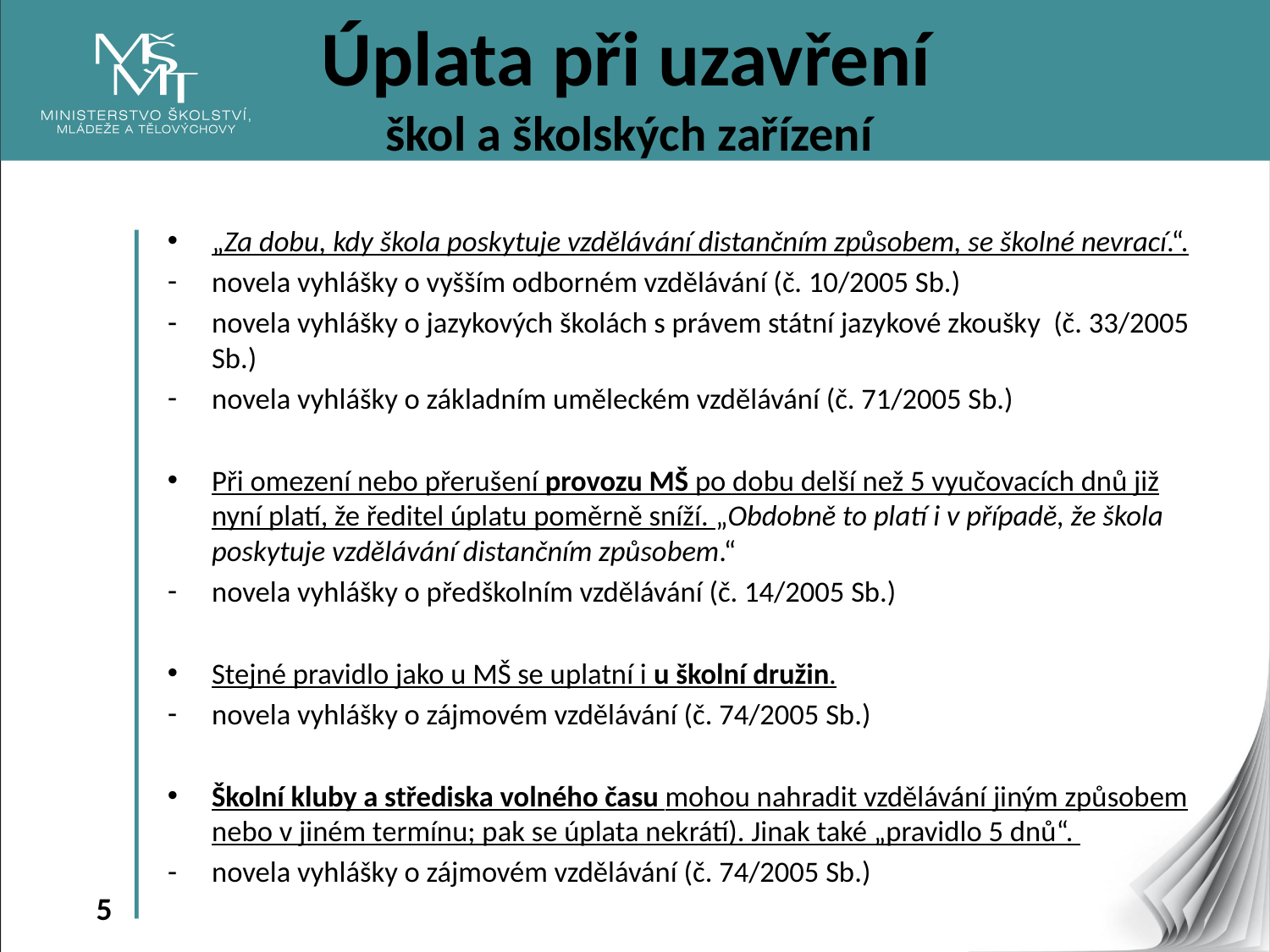

Úplata při uzavření
škol a školských zařízení
„Za dobu, kdy škola poskytuje vzdělávání distančním způsobem, se školné nevrací.“.
novela vyhlášky o vyšším odborném vzdělávání (č. 10/2005 Sb.)
novela vyhlášky o jazykových školách s právem státní jazykové zkoušky  (č. 33/2005 Sb.)
novela vyhlášky o základním uměleckém vzdělávání (č. 71/2005 Sb.)

Při omezení nebo přerušení provozu MŠ po dobu delší než 5 vyučovacích dnů již nyní platí, že ředitel úplatu poměrně sníží. „Obdobně to platí i v případě, že škola poskytuje vzdělávání distančním způsobem.“
novela vyhlášky o předškolním vzdělávání (č. 14/2005 Sb.)

Stejné pravidlo jako u MŠ se uplatní i u školní družin.
novela vyhlášky o zájmovém vzdělávání (č. 74/2005 Sb.)

Školní kluby a střediska volného času mohou nahradit vzdělávání jiným způsobem nebo v jiném termínu; pak se úplata nekrátí). Jinak také „pravidlo 5 dnů“.
novela vyhlášky o zájmovém vzdělávání (č. 74/2005 Sb.)